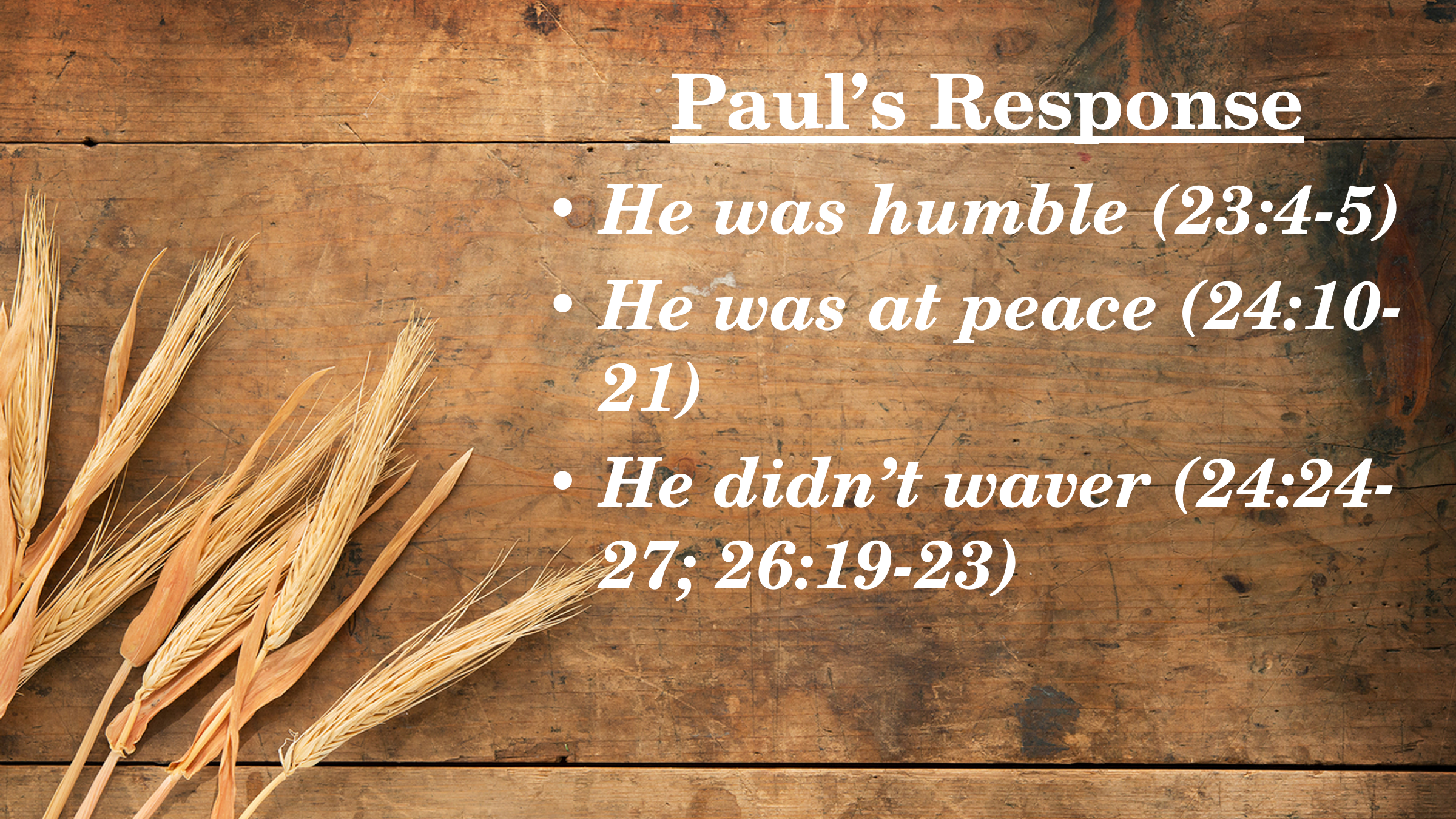

# Paul’s Response
He was humble (23:4-5)
He was at peace (24:10-21)
He didn’t waver (24:24-27; 26:19-23)